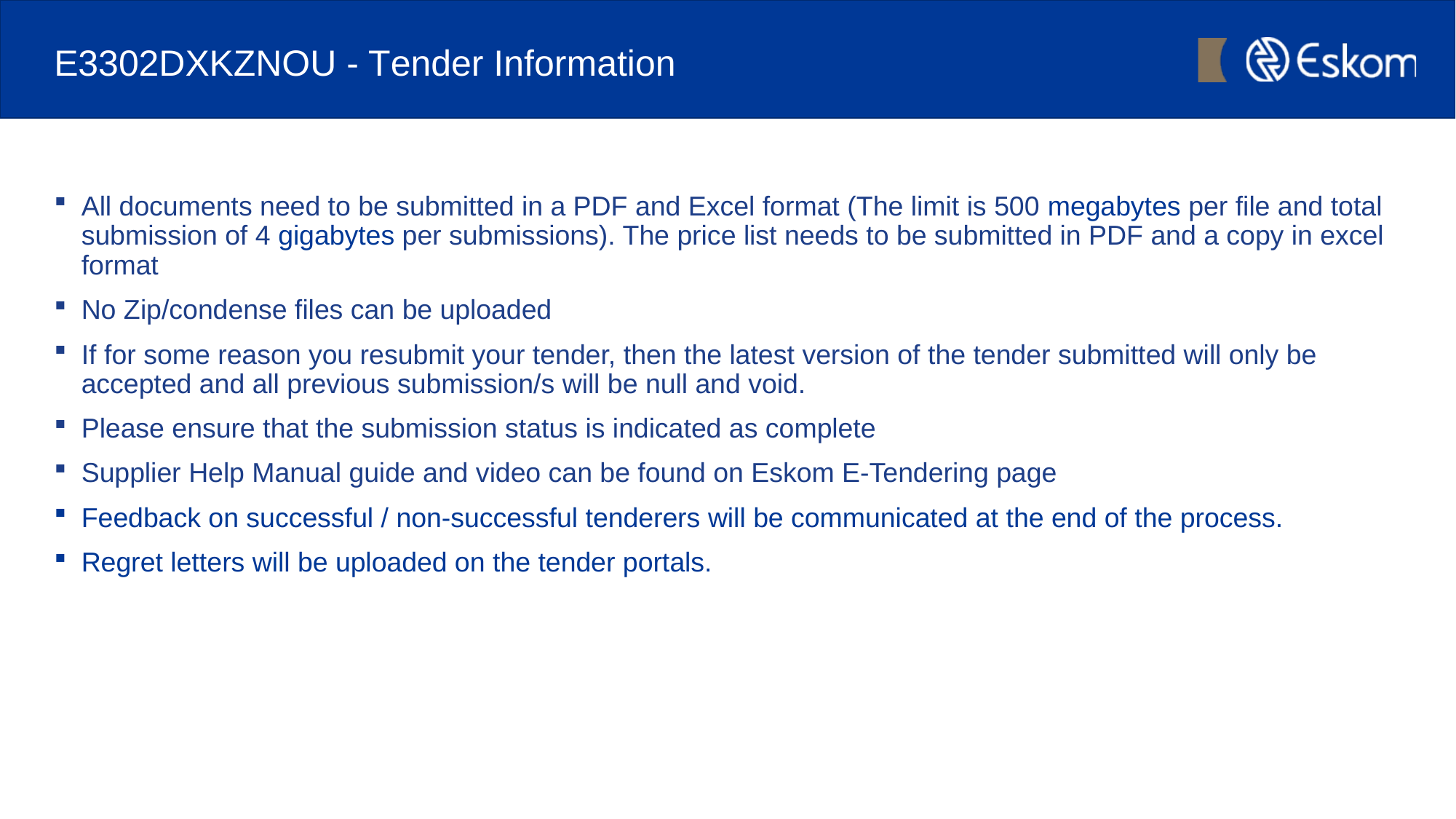

# E3302DXKZNOU - Tender Information

All documents need to be submitted in a PDF and Excel format (The limit is 500 megabytes per file and total submission of 4 gigabytes per submissions). The price list needs to be submitted in PDF and a copy in excel format
No Zip/condense files can be uploaded
If for some reason you resubmit your tender, then the latest version of the tender submitted will only be accepted and all previous submission/s will be null and void.
Please ensure that the submission status is indicated as complete
Supplier Help Manual guide and video can be found on Eskom E-Tendering page
Feedback on successful / non-successful tenderers will be communicated at the end of the process.
Regret letters will be uploaded on the tender portals.